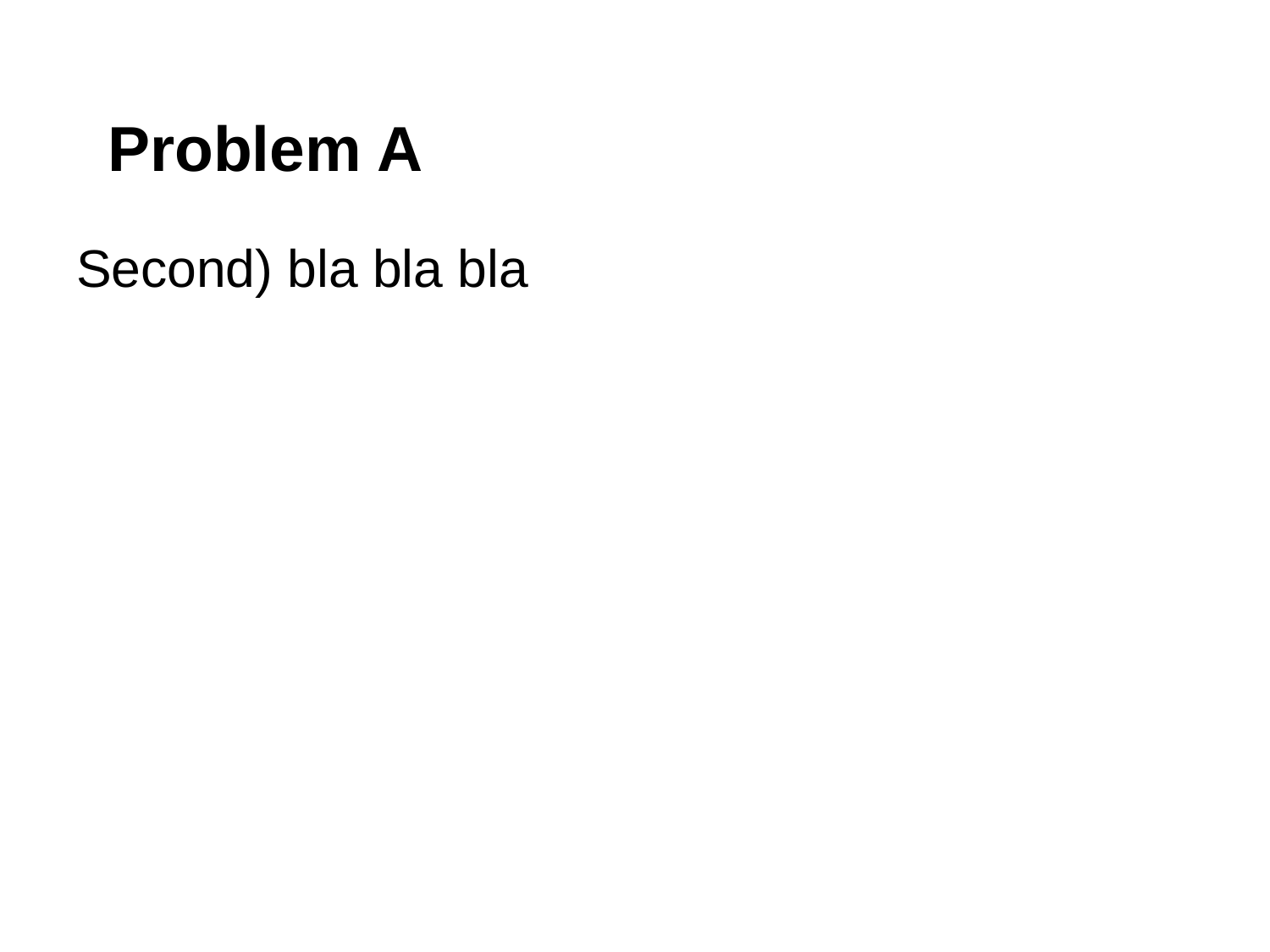

# Problem A
Second) bla bla bla